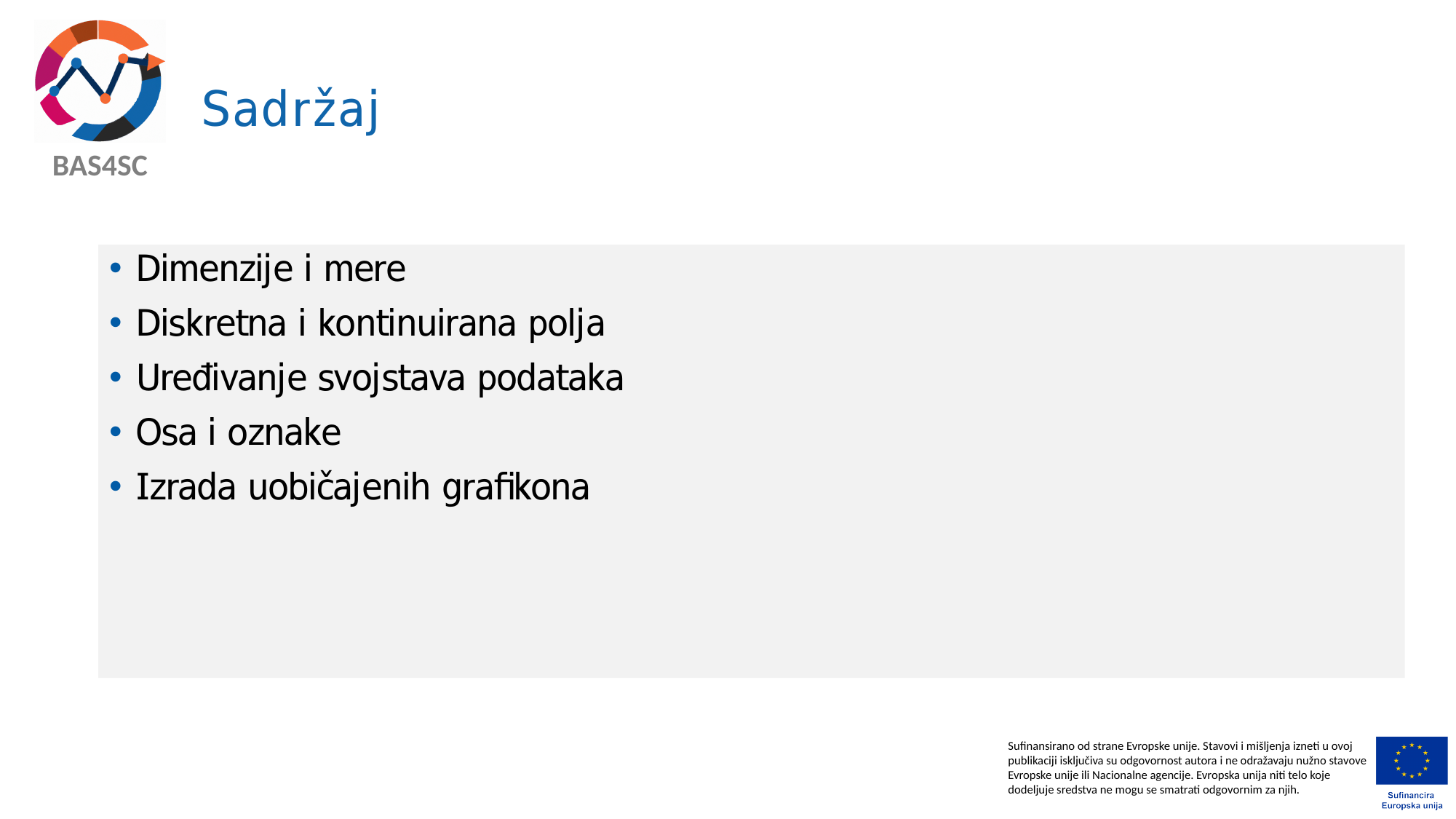

# Sadržaj
Dimenzije i mere
Diskretna i kontinuirana polja
Uređivanje svojstava podataka
Osa i oznake
Izrada uobičajenih grafikona